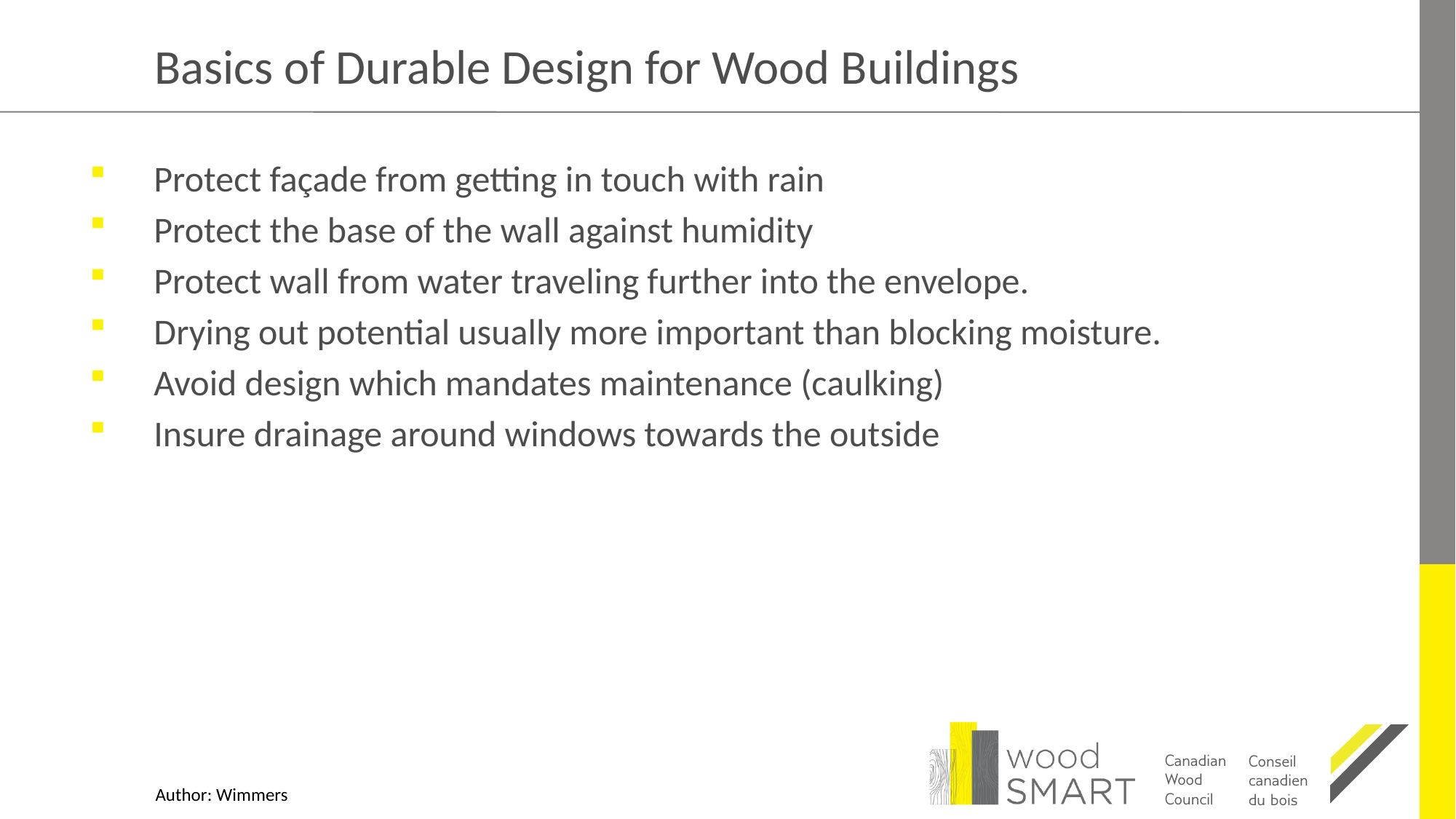

# Basics of Durable Design for Wood Buildings
Protect façade from getting in touch with rain
Protect the base of the wall against humidity
Protect wall from water traveling further into the envelope.
Drying out potential usually more important than blocking moisture.
Avoid design which mandates maintenance (caulking)
Insure drainage around windows towards the outside
Author: Wimmers